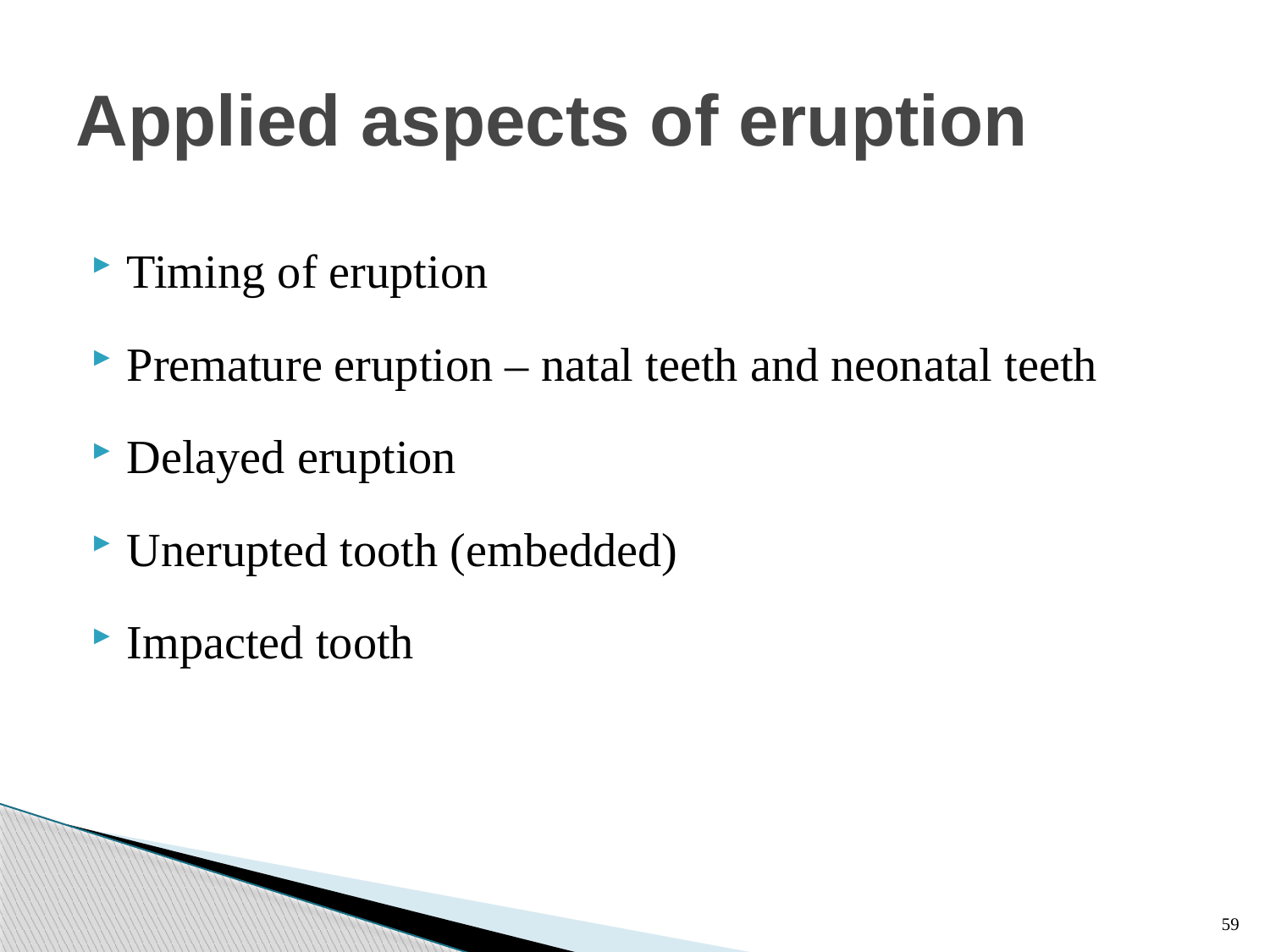

# Applied aspects of eruption
Timing of eruption
Premature eruption – natal teeth and neonatal teeth
Delayed eruption
Unerupted tooth (embedded)
Impacted tooth
59